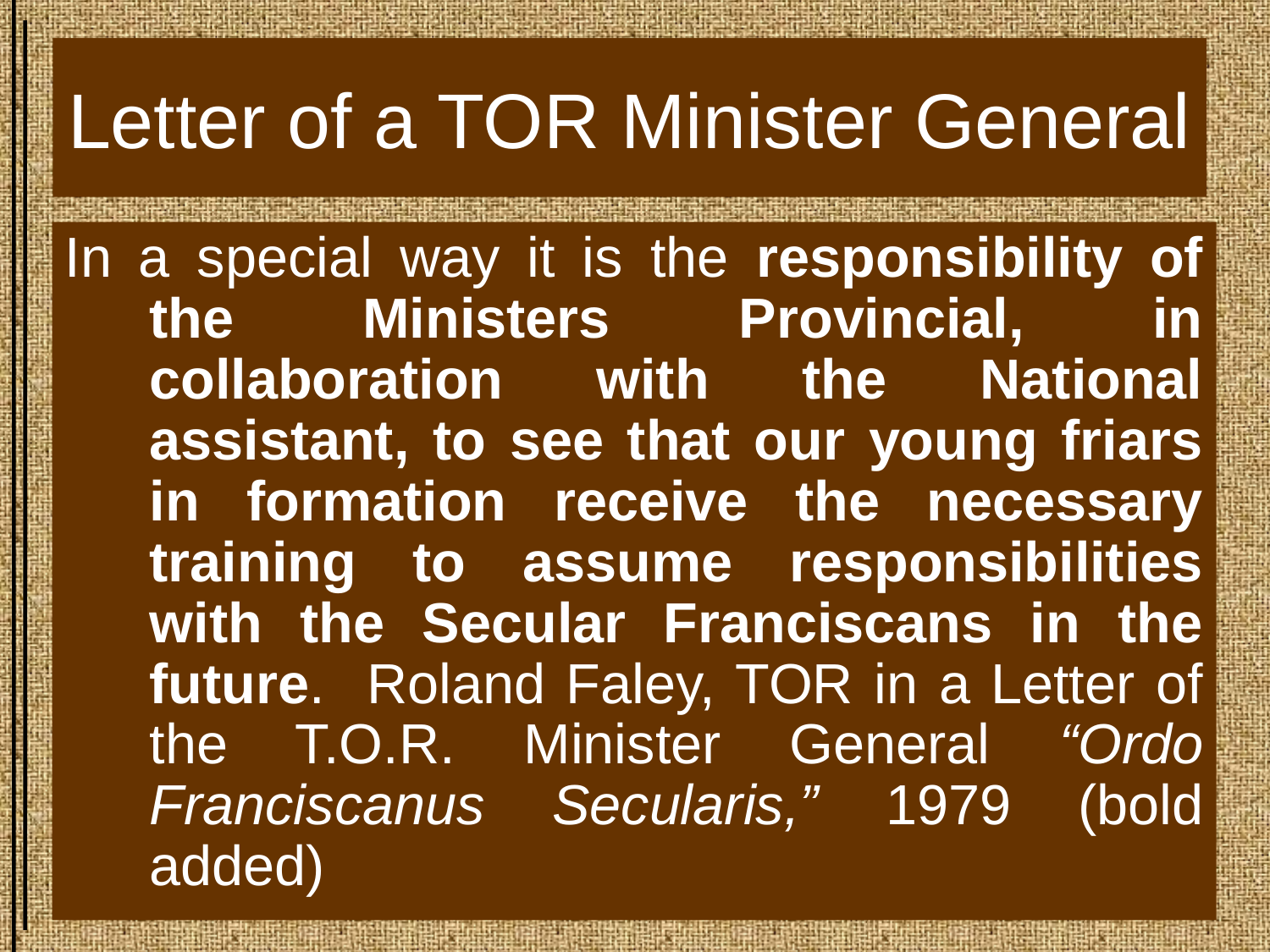

# Letter of a TOR Minister General
In a special way it is the responsibility of the Ministers Provincial, in collaboration with the National assistant, to see that our young friars in formation receive the necessary training to assume responsibilities with the Secular Franciscans in the future.  Roland Faley, TOR in a Letter of the T.O.R. Minister General “Ordo Franciscanus Secularis,” 1979 (bold added)